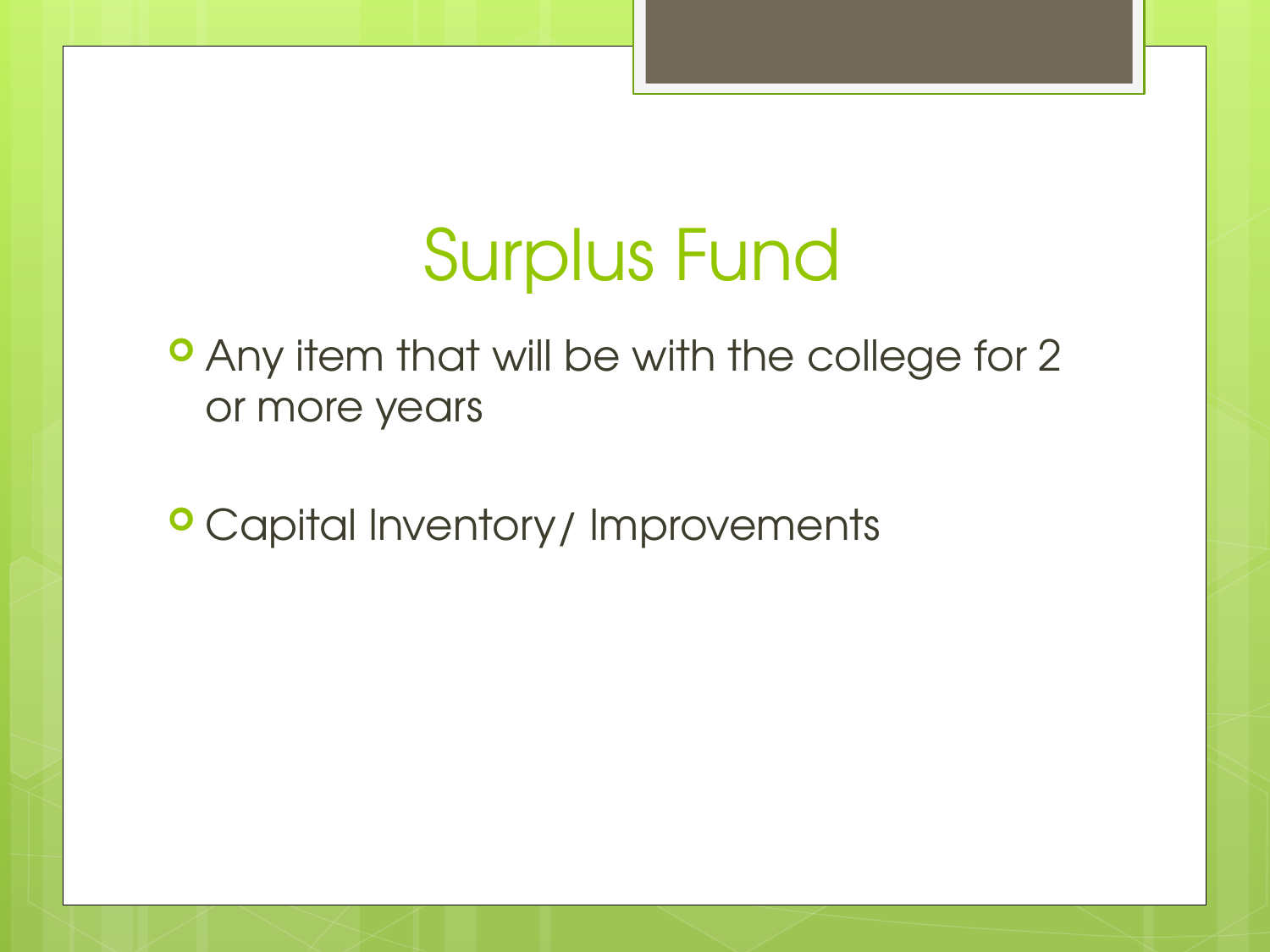

# Surplus Fund
Any item that will be with the college for 2 or more years

Capital Inventory/ Improvements